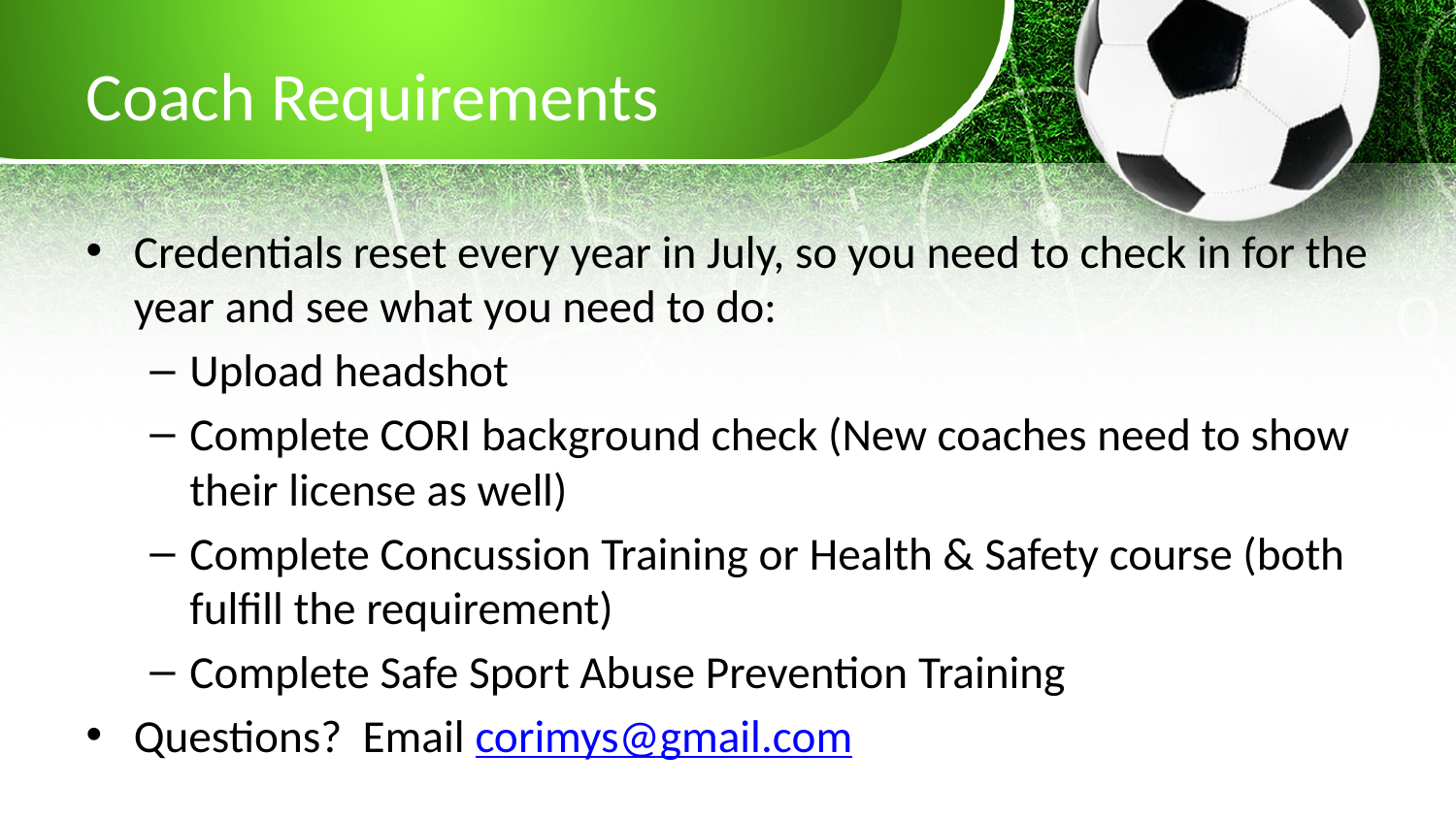

# Coach Requirements
Credentials reset every year in July, so you need to check in for the year and see what you need to do:
Upload headshot
Complete CORI background check (New coaches need to show their license as well)
Complete Concussion Training or Health & Safety course (both fulfill the requirement)
Complete Safe Sport Abuse Prevention Training
Questions?  Email corimys@gmail.com